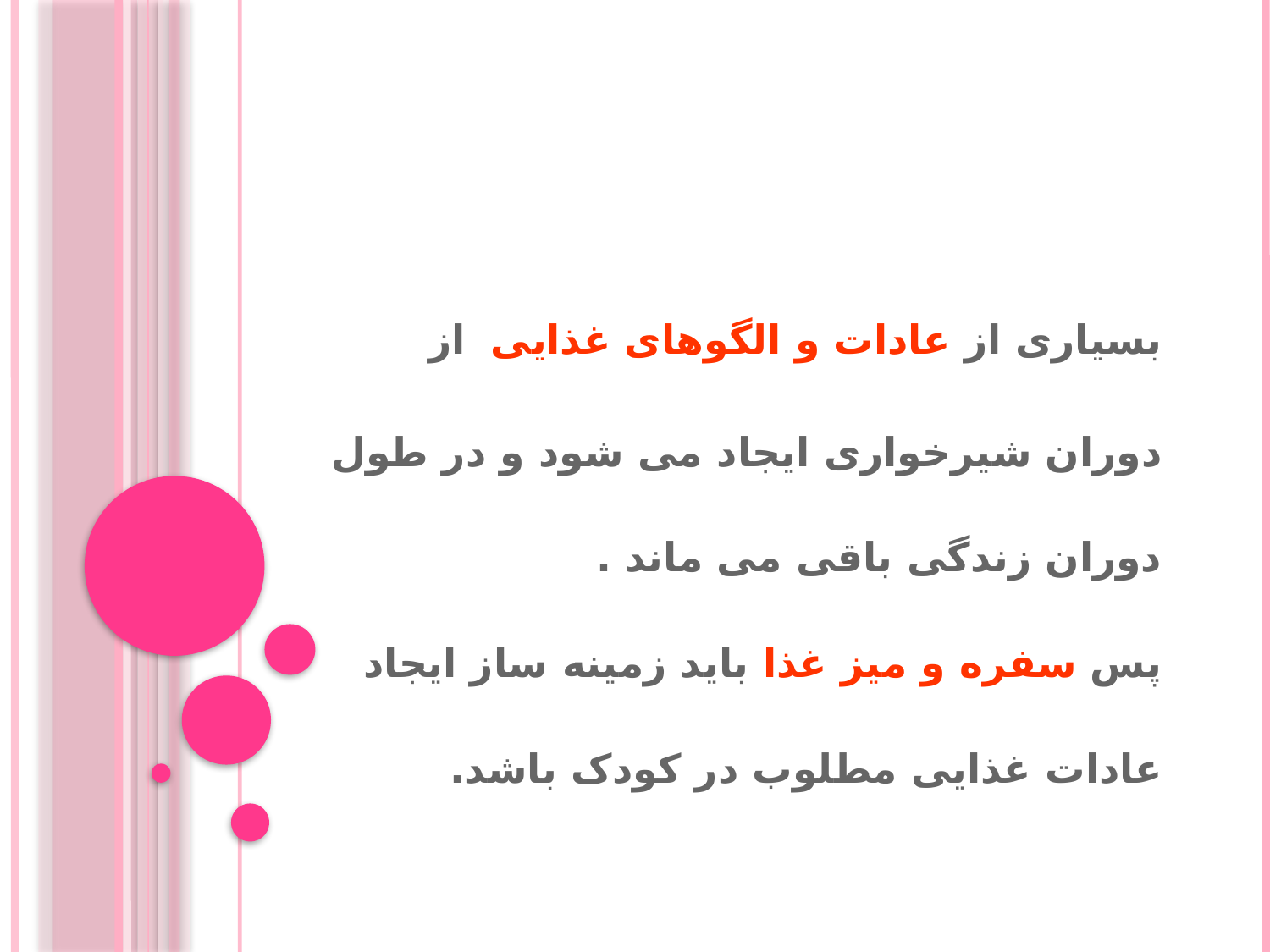

بسیاری از عادات و الگوهای غذایی از دوران شیرخواری ایجاد می شود و در طول دوران زندگی باقی می ماند .
پس سفره و میز غذا باید زمینه ساز ایجاد عادات غذایی مطلوب در کودک باشد.